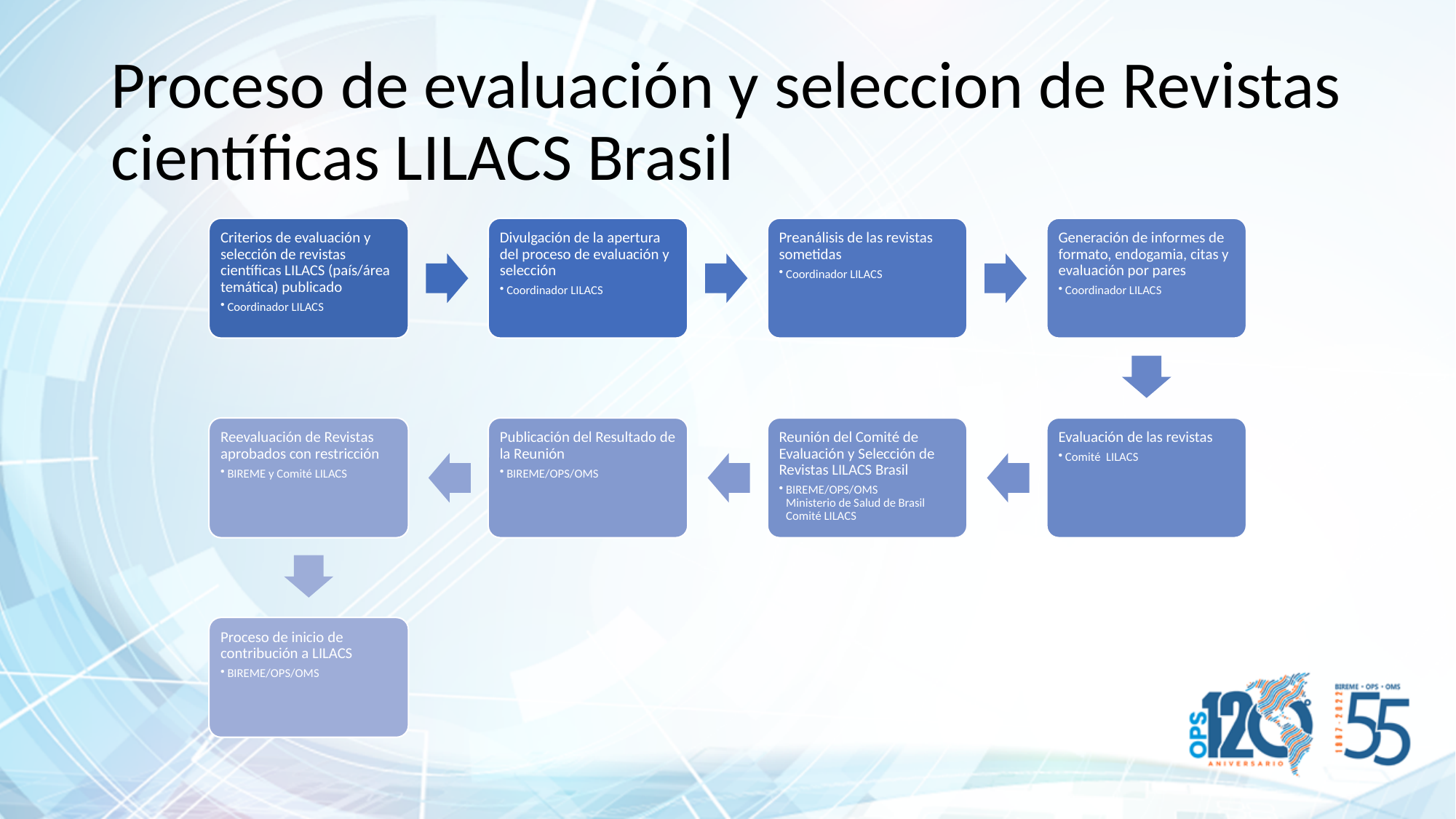

# Proceso de evaluación y seleccion de Revistas científicas LILACS Brasil
Criterios de evaluación y selección de revistas científicas LILACS (país/área temática) publicado
Coordinador LILACS

Divulgación de la apertura del proceso de evaluación y selección
Coordinador LILACS

Preanálisis de las revistas sometidas
Coordinador LILACS

Generación de informes de formato, endogamia, citas y evaluación por pares
Coordinador LILACS

Evaluación de las revistas
Comité  LILACS

Reunión del Comité de Evaluación y Selección de Revistas LILACS Brasil
BIREME/OPS/OMS
Ministerio de Salud de Brasil
Comité LILACS

Publicación del Resultado de la Reunión
BIREME/OPS/OMS

Reevaluación de Revistas aprobados con restricción
BIREME y Comité LILACS

Proceso de inicio de contribución a LILACS
BIREME/OPS/OMS